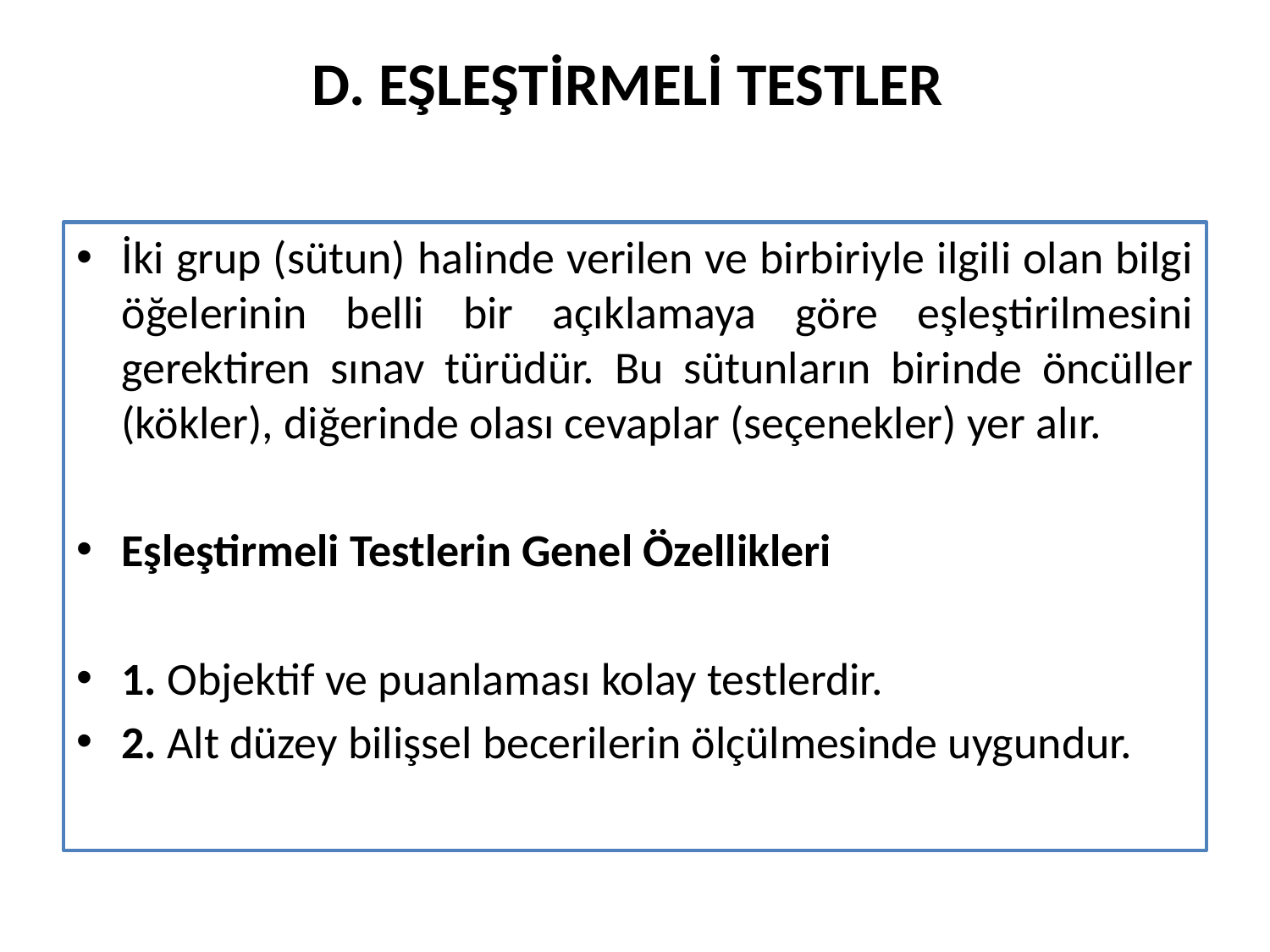

# D. EŞLEŞTİRMELİ TESTLER
İki grup (sütun) halinde verilen ve birbiriyle ilgili olan bilgi öğelerinin belli bir açıklamaya göre eşleştirilmesini gerektiren sınav türüdür. Bu sütunların birinde öncüller (kökler), diğerinde olası cevaplar (seçenekler) yer alır.

Eşleştirmeli Testlerin Genel Özellikleri

1. Objektif ve puanlaması kolay testlerdir.
2. Alt düzey bilişsel becerilerin ölçülmesinde uygundur.